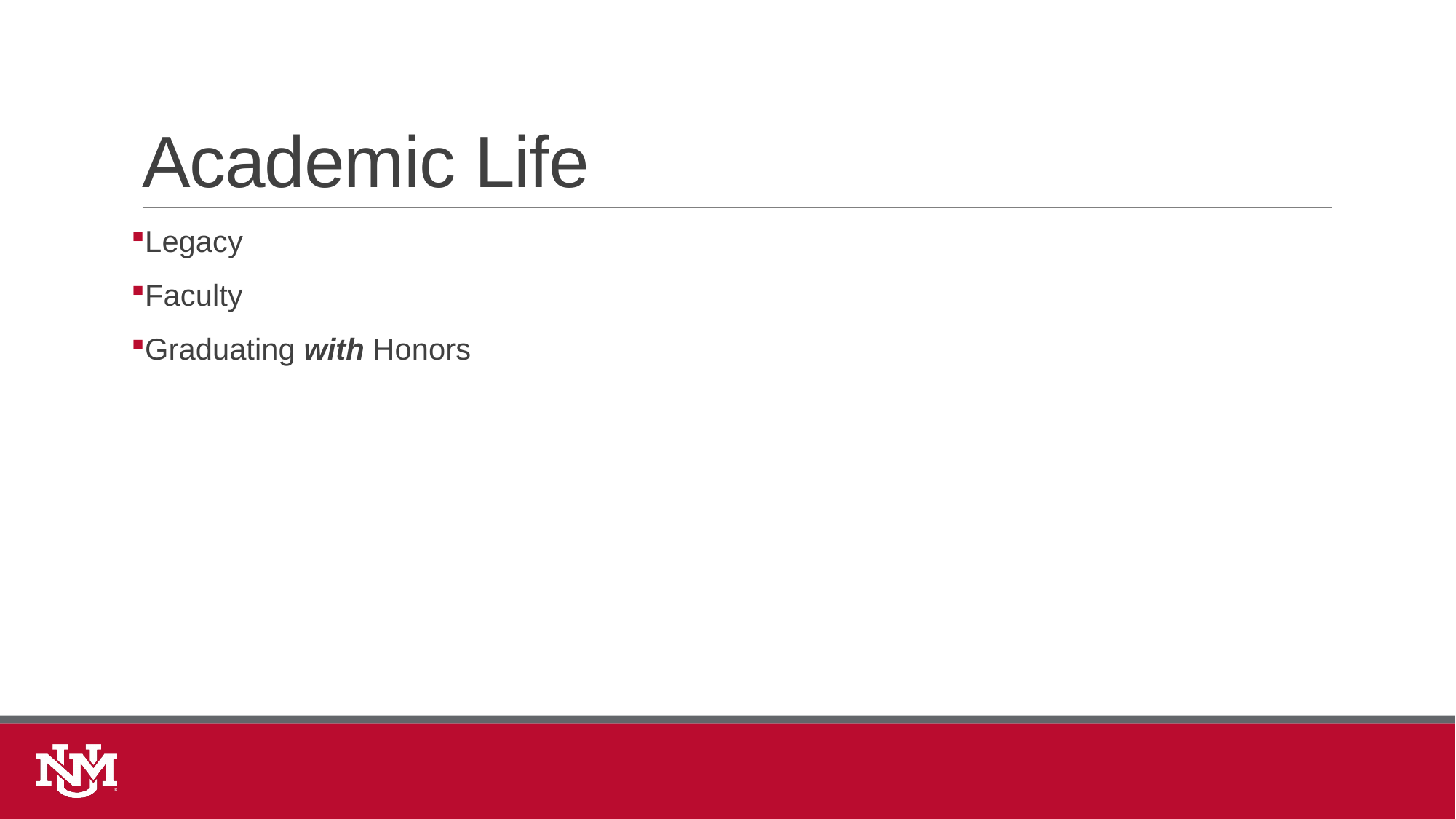

# Academic Life
Legacy
Faculty
Graduating with Honors